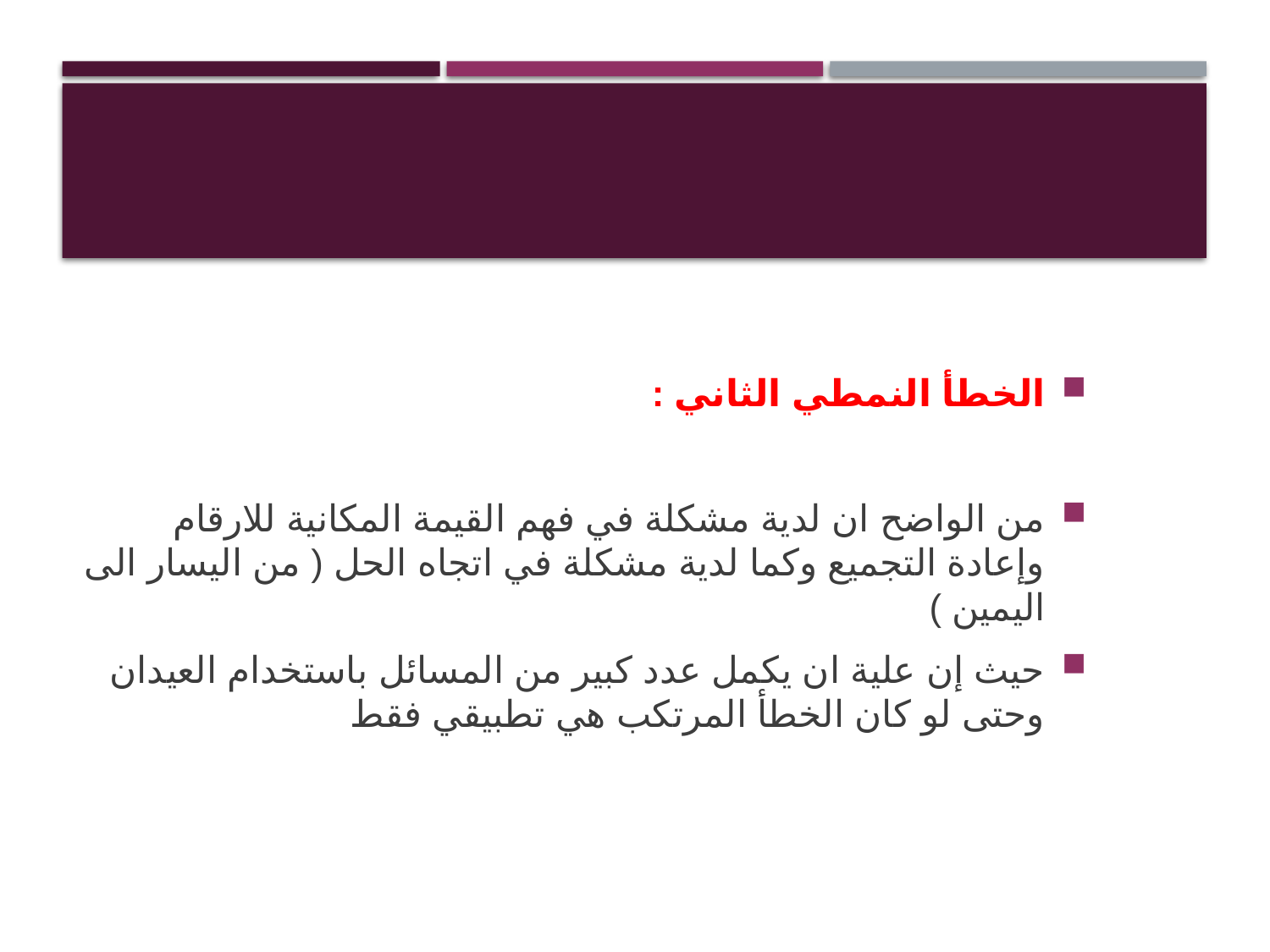

الخطأ النمطي الثاني :

من الواضح ان لدية مشكلة في فهم القيمة المكانية للارقام وإعادة التجميع وكما لدية مشكلة في اتجاه الحل ( من اليسار الى اليمين )
حيث إن علية ان يكمل عدد كبير من المسائل باستخدام العيدان وحتى لو كان الخطأ المرتكب هي تطبيقي فقط